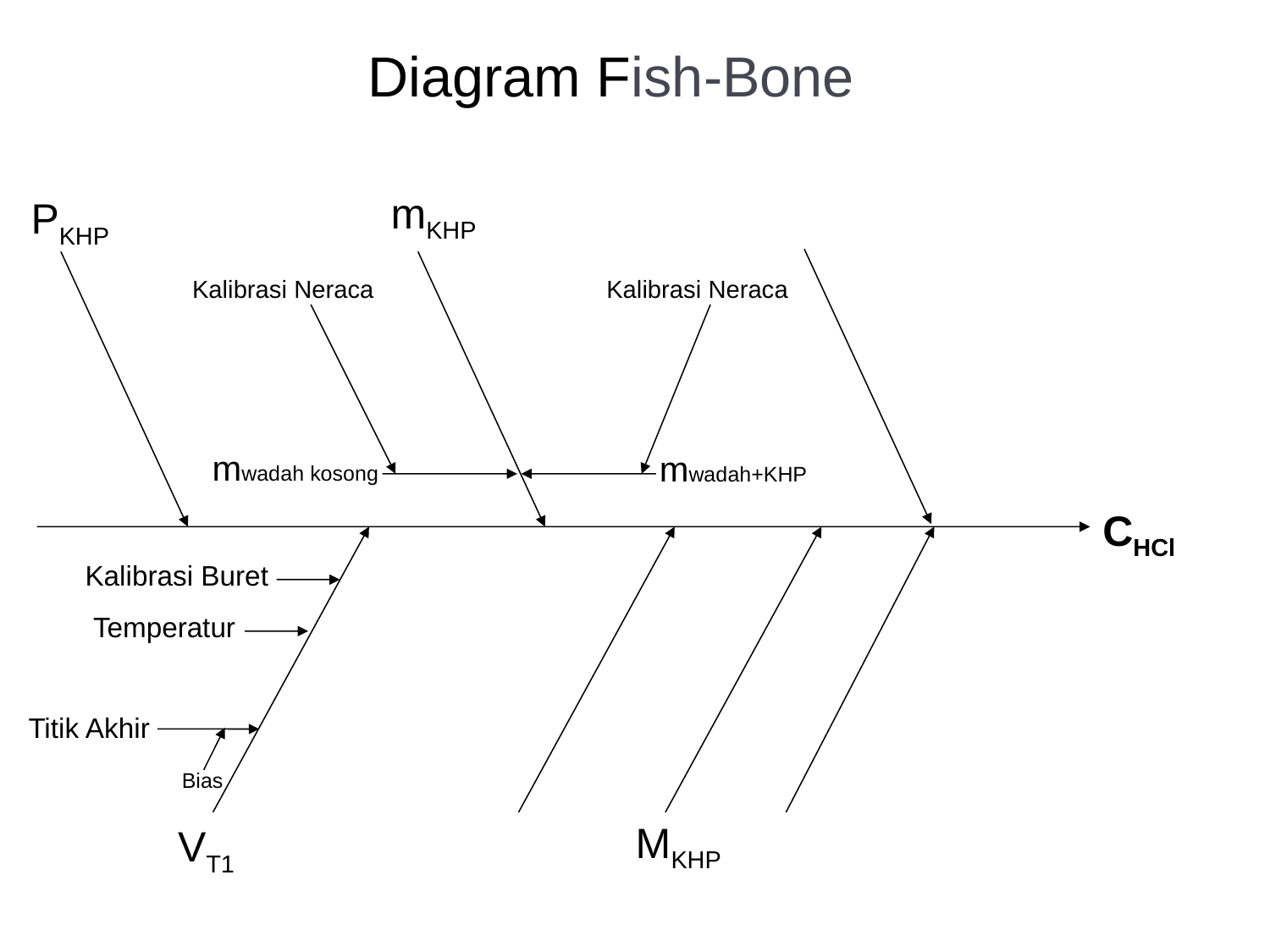

Diagram Fish-Bone
mKHP
PKHP

Kalibrasi Neraca
Kalibrasi Neraca

mwadah kosong
mwadah+KHP

CHCl

MKHP

Kalibrasi Buret

Temperatur

Titik Akhir

Bias
VT1

31